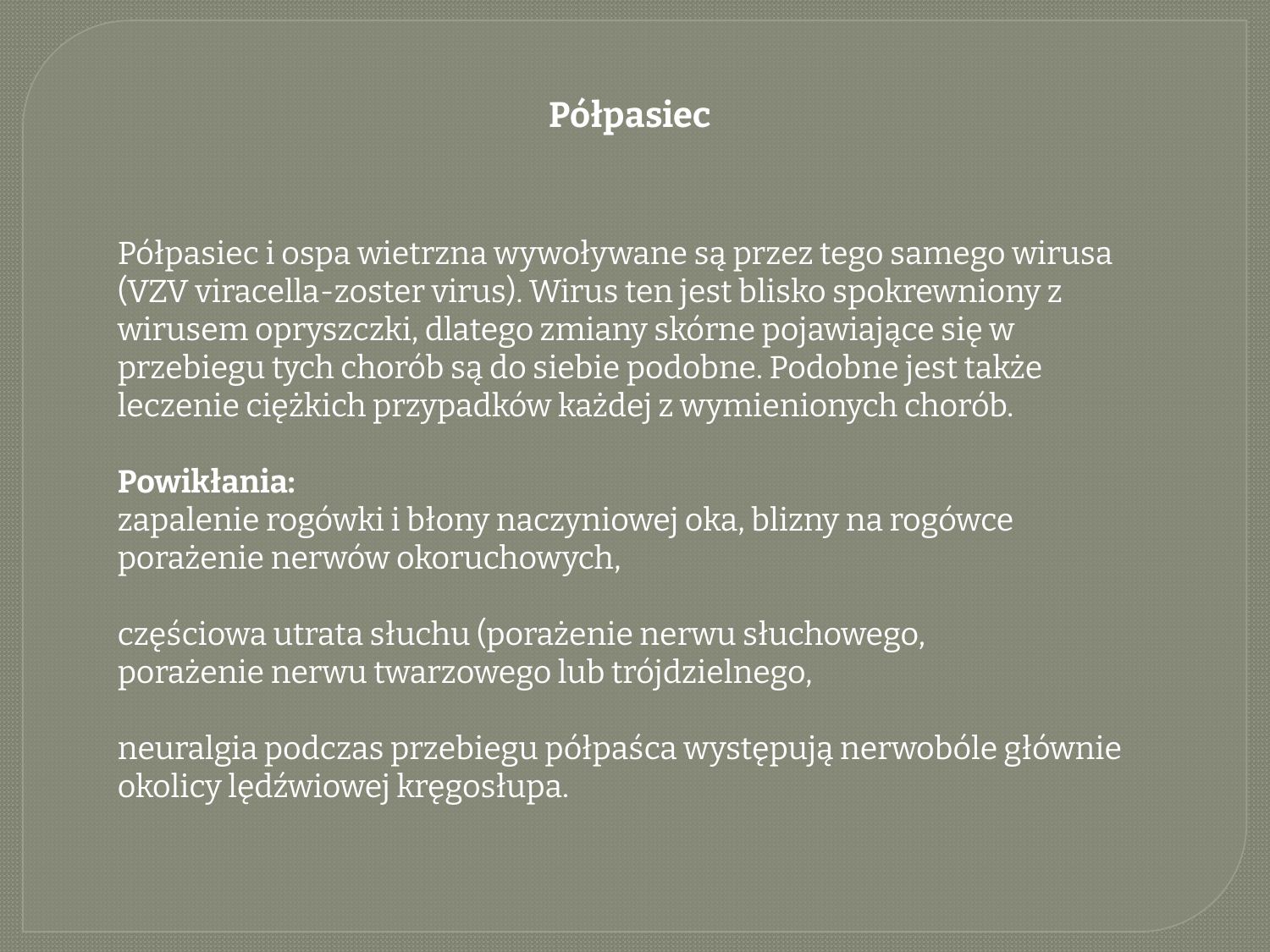

Półpasiec
Półpasiec i ospa wietrzna wywoływane są przez tego samego wirusa (VZV viracella-zoster virus). Wirus ten jest blisko spokrewniony z wirusem opryszczki, dlatego zmiany skórne pojawiające się w przebiegu tych chorób są do siebie podobne. Podobne jest także leczenie ciężkich przypadków każdej z wymienionych chorób.

Powikłania: 
zapalenie rogówki i błony naczyniowej oka, blizny na rogówce
porażenie nerwów okoruchowych,
częściowa utrata słuchu (porażenie nerwu słuchowego,
porażenie nerwu twarzowego lub trójdzielnego,
neuralgia podczas przebiegu półpaśca występują nerwobóle głównie okolicy lędźwiowej kręgosłupa.